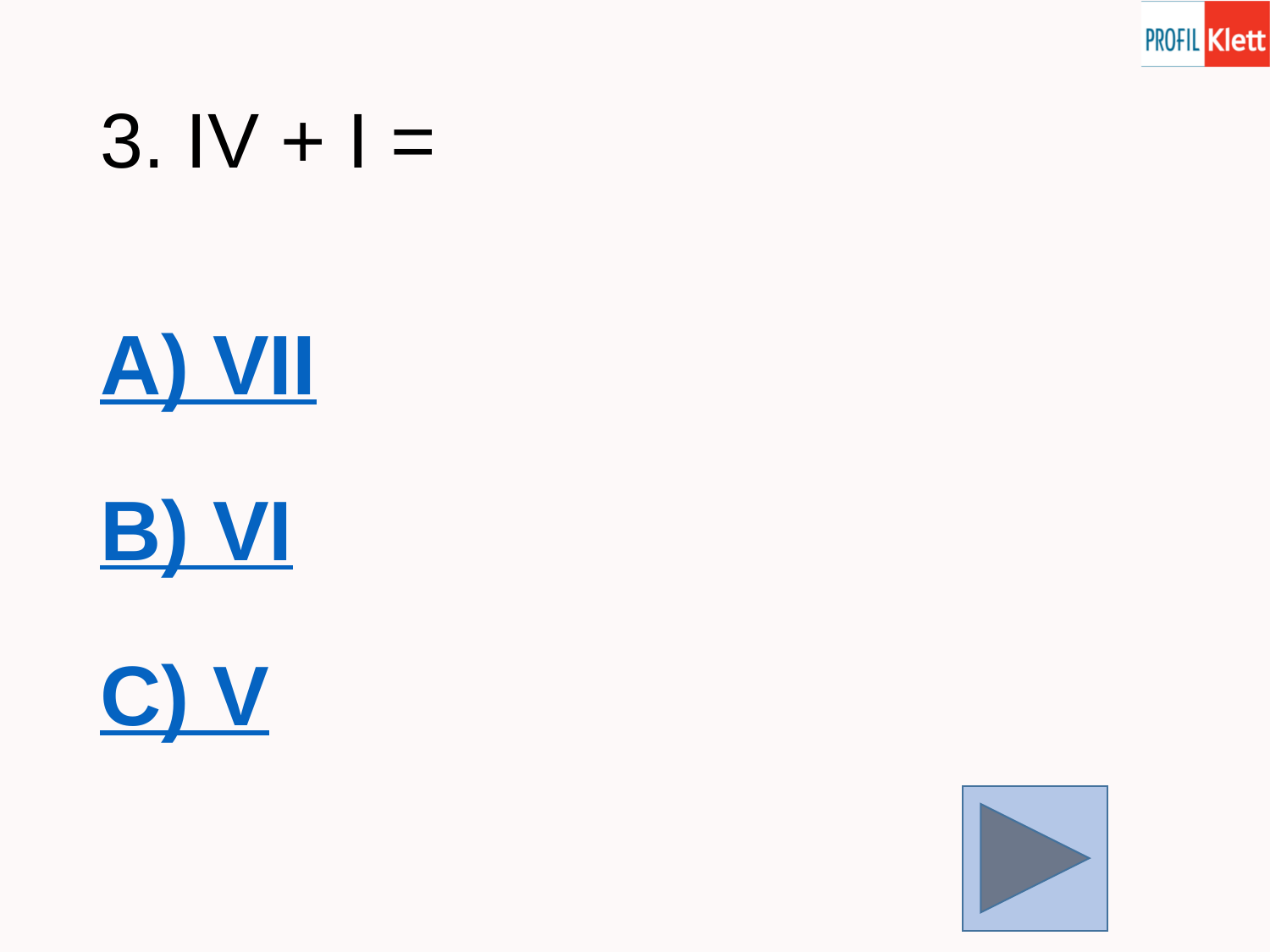

# 3. IV + I =
A) VII
B) VI
C) V